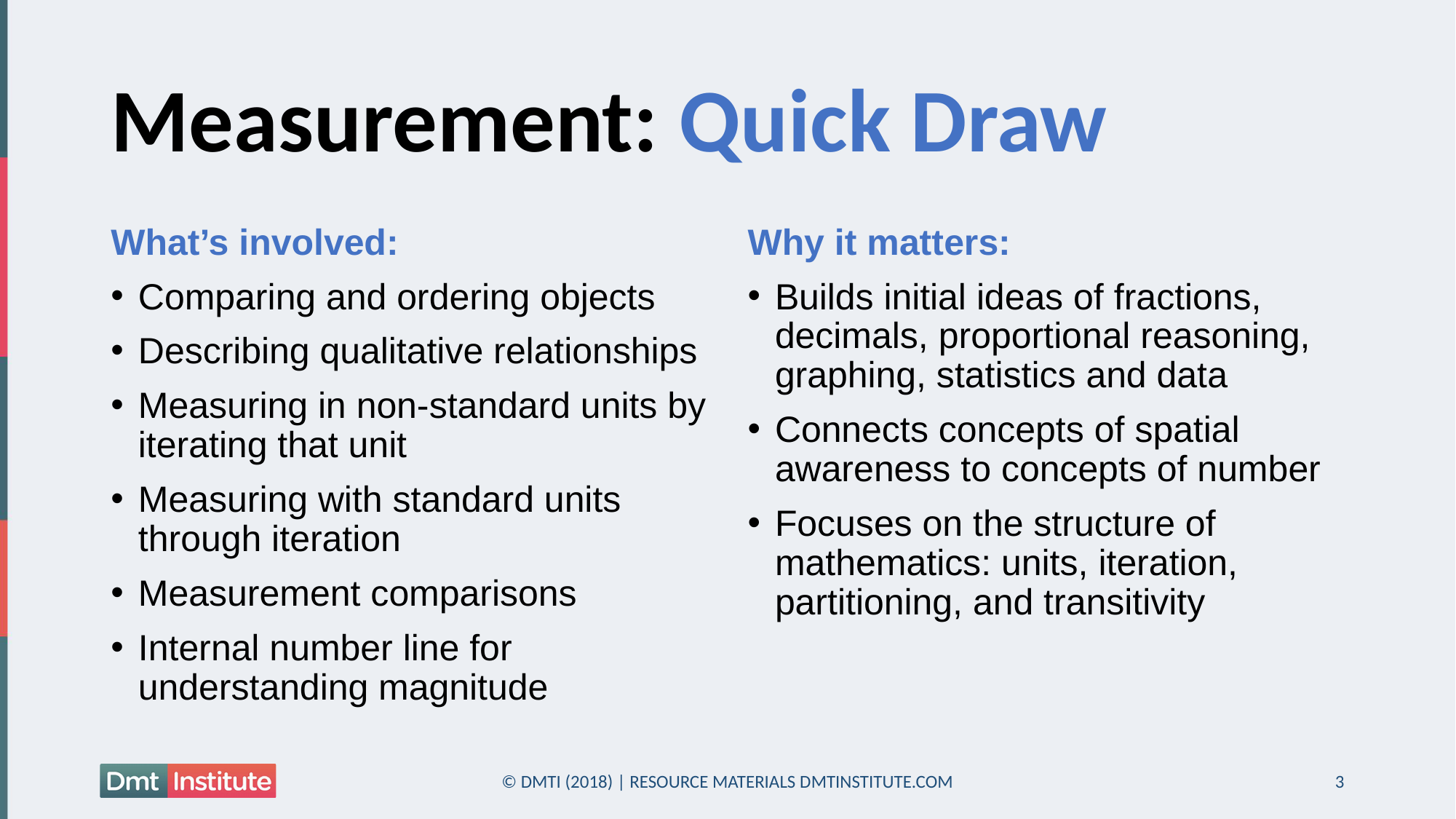

# Measurement: Quick Draw
What’s involved:
Comparing and ordering objects
Describing qualitative relationships
Measuring in non-standard units by iterating that unit
Measuring with standard units through iteration
Measurement comparisons
Internal number line for understanding magnitude
Why it matters:
Builds initial ideas of fractions, decimals, proportional reasoning, graphing, statistics and data
Connects concepts of spatial awareness to concepts of number
Focuses on the structure of mathematics: units, iteration, partitioning, and transitivity

© DMTI (2018) | RESOURCE MATERIALS DMTINSTITUTE.COM
3